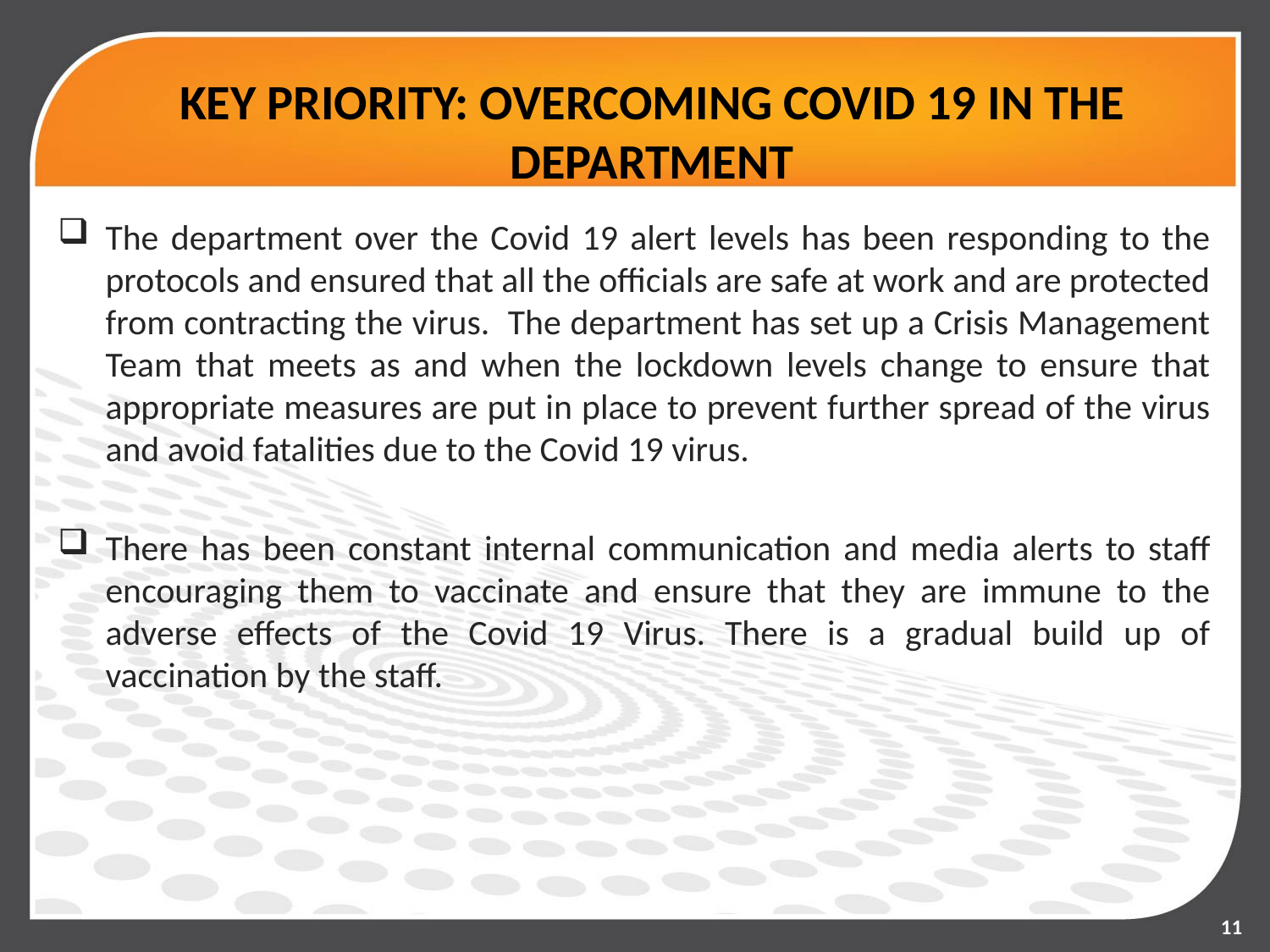

# KEY PRIORITY: OVERCOMING COVID 19 IN THE DEPARTMENT
The department over the Covid 19 alert levels has been responding to the protocols and ensured that all the officials are safe at work and are protected from contracting the virus.  The department has set up a Crisis Management Team that meets as and when the lockdown levels change to ensure that appropriate measures are put in place to prevent further spread of the virus and avoid fatalities due to the Covid 19 virus.

There has been constant internal communication and media alerts to staff encouraging them to vaccinate and ensure that they are immune to the adverse effects of the Covid 19 Virus. There is a gradual build up of vaccination by the staff.
11